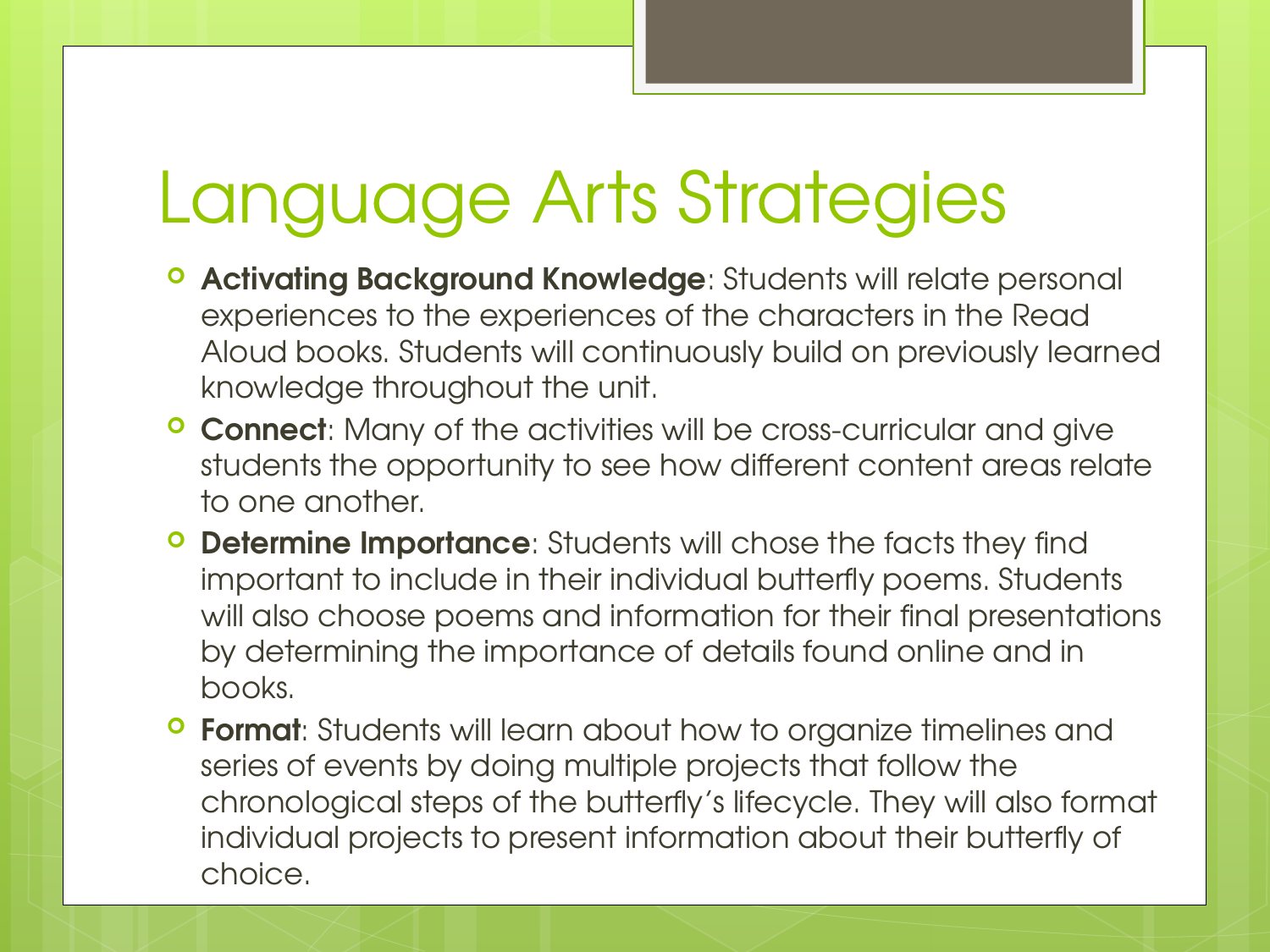

# Language Arts Strategies
Activating Background Knowledge: Students will relate personal experiences to the experiences of the characters in the Read Aloud books. Students will continuously build on previously learned knowledge throughout the unit.
Connect: Many of the activities will be cross-curricular and give students the opportunity to see how different content areas relate to one another.
Determine Importance: Students will chose the facts they find important to include in their individual butterfly poems. Students will also choose poems and information for their final presentations by determining the importance of details found online and in books.
Format: Students will learn about how to organize timelines and series of events by doing multiple projects that follow the chronological steps of the butterfly’s lifecycle. They will also format individual projects to present information about their butterfly of choice.